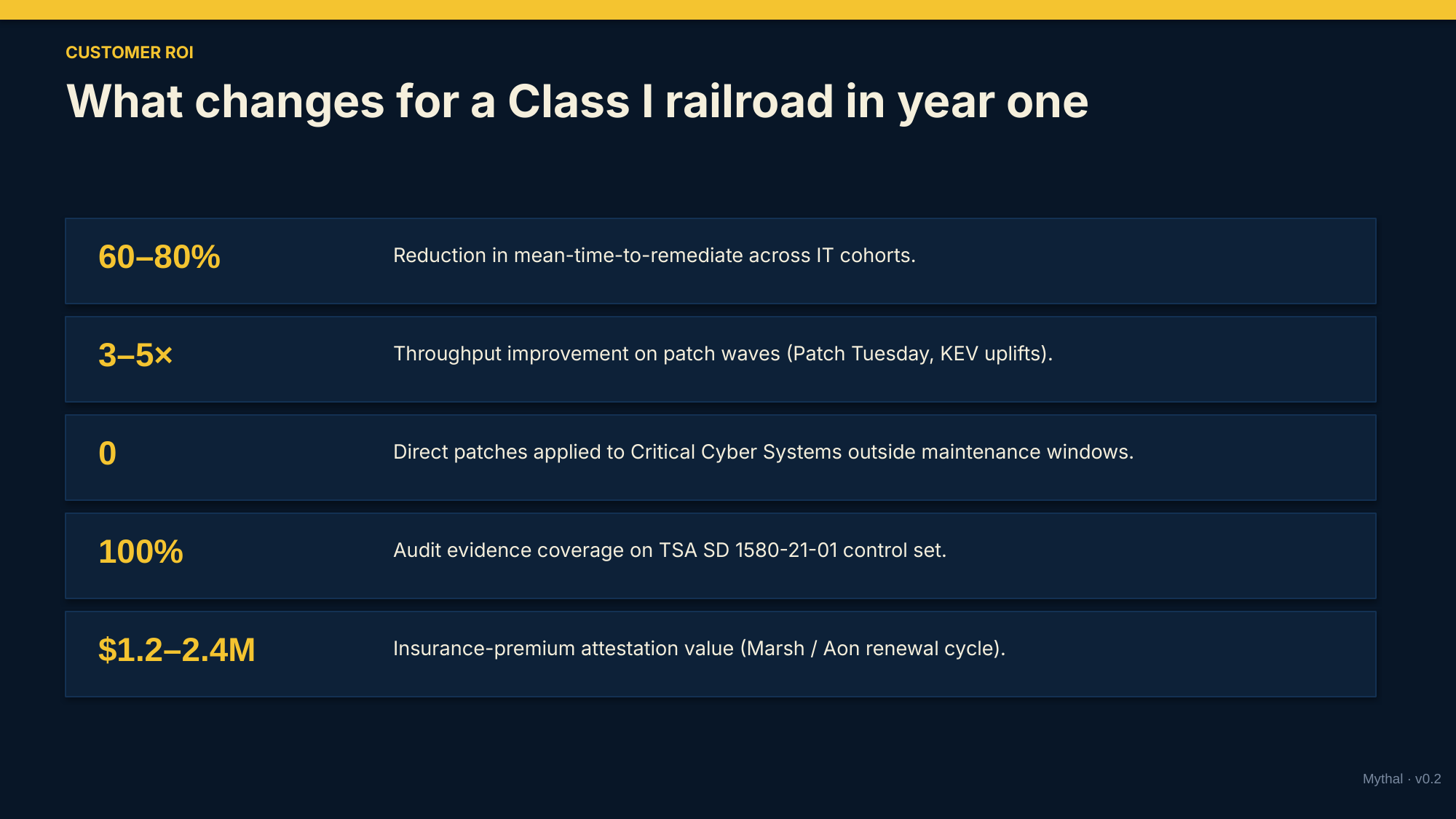

CUSTOMER ROI
What changes for a Class I railroad in year one

60–80%
Reduction in mean-time-to-remediate across IT cohorts.

3–5×
Throughput improvement on patch waves (Patch Tuesday, KEV uplifts).

0
Direct patches applied to Critical Cyber Systems outside maintenance windows.

100%
Audit evidence coverage on TSA SD 1580-21-01 control set.

$1.2–2.4M
Insurance-premium attestation value (Marsh / Aon renewal cycle).
Mythal · v0.2